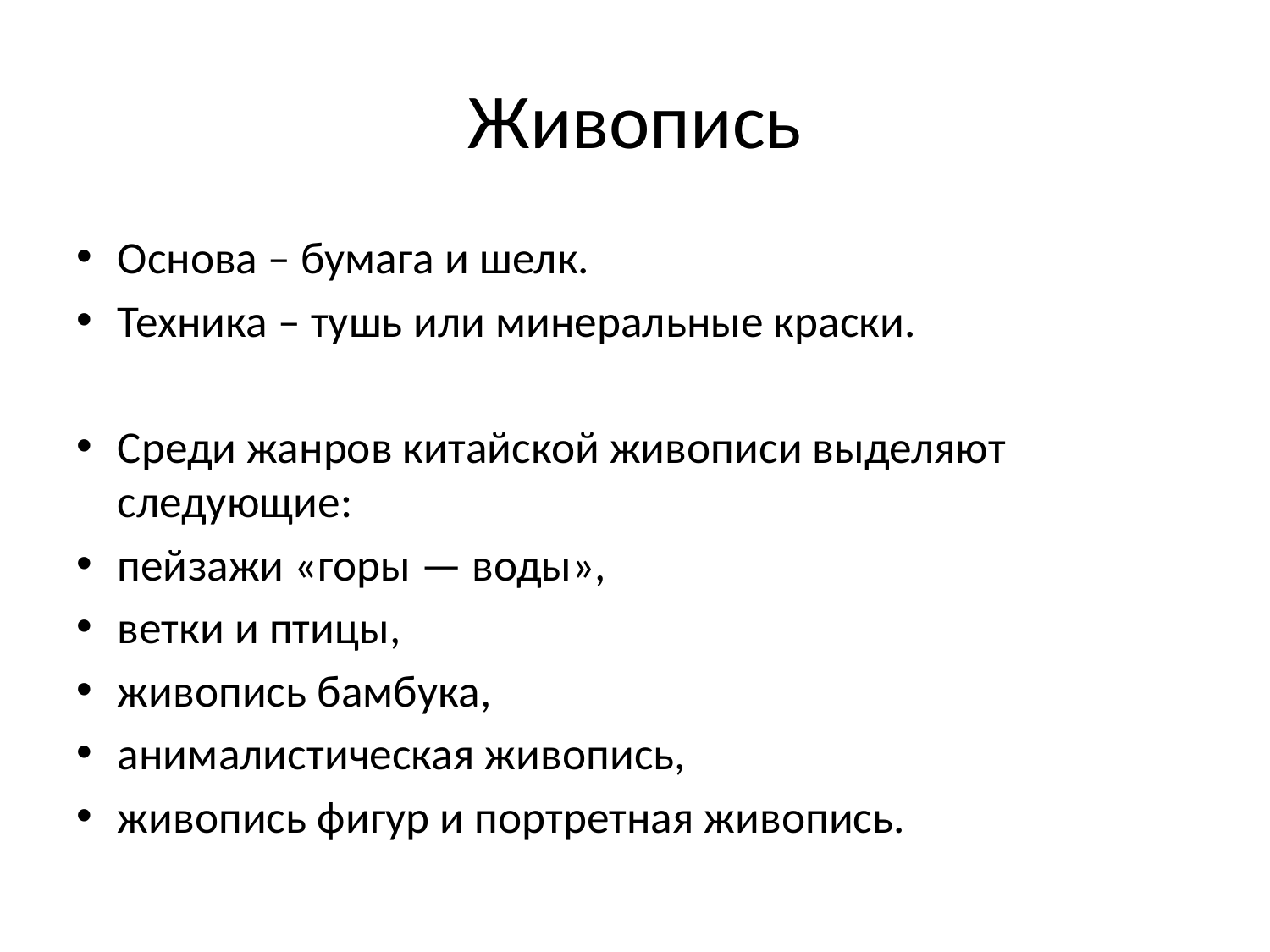

# Живопись
Основа – бумага и шелк.
Техника – тушь или минеральные краски.

Среди жанров китайской живописи выделяют следующие:
пейзажи «горы — воды»,
ветки и птицы,
живопись бамбука,
анималистическая живопись,
живопись фигур и портретная живопись.